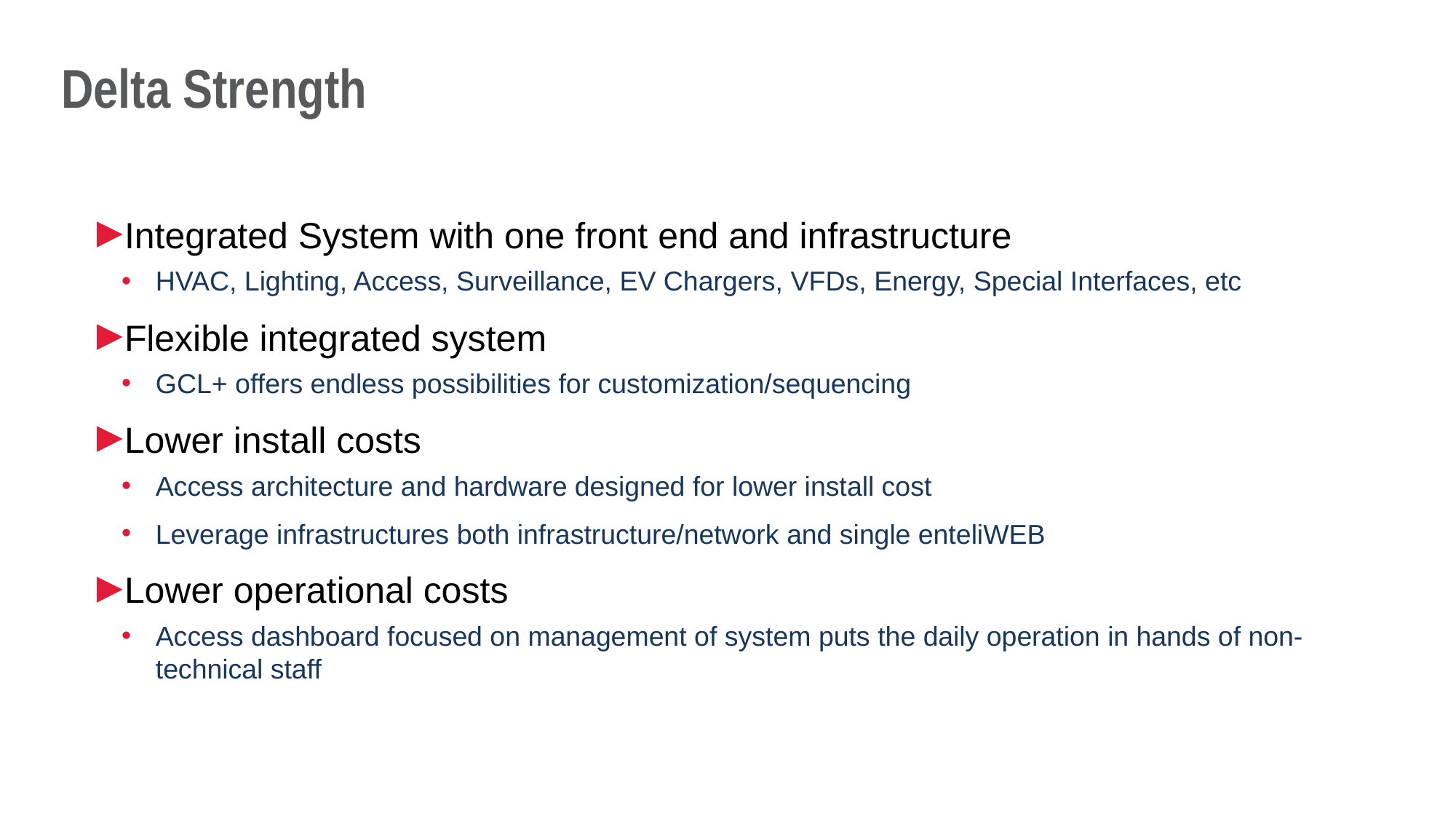

Delta Strength

Integrated System with one front end and infrastructure
HVAC, Lighting, Access, Surveillance, EV Chargers, VFDs, Energy, Special Interfaces, etc
Flexible integrated system
GCL+ offers endless possibilities for customization/sequencing
Lower install costs
Access architecture and hardware designed for lower install cost
Leverage infrastructures both infrastructure/network and single enteliWEB
Lower operational costs
Access dashboard focused on management of system puts the daily operation in hands of non-technical staff